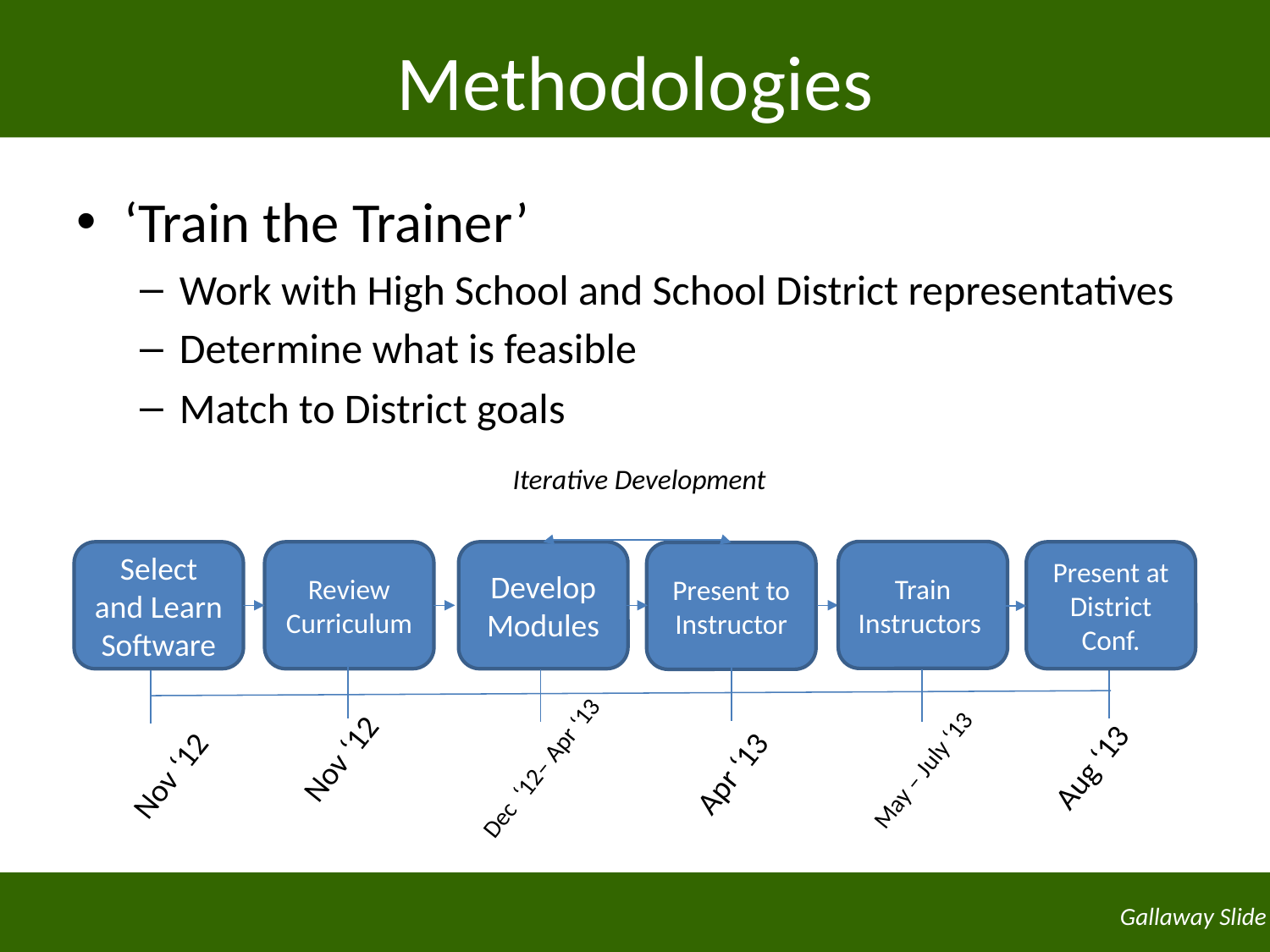

# Methodologies
‘Train the Trainer’
Work with High School and School District representatives
Determine what is feasible
Match to District goals
Iterative Development
Train Instructors
Select and Learn Software
Review Curriculum
Develop Modules
Present at District Conf.
Present to Instructor
Nov ‘12
Aug ‘13
Dec  ‘12– Apr ‘13
Apr ‘13
May – July ‘13
Nov ‘12